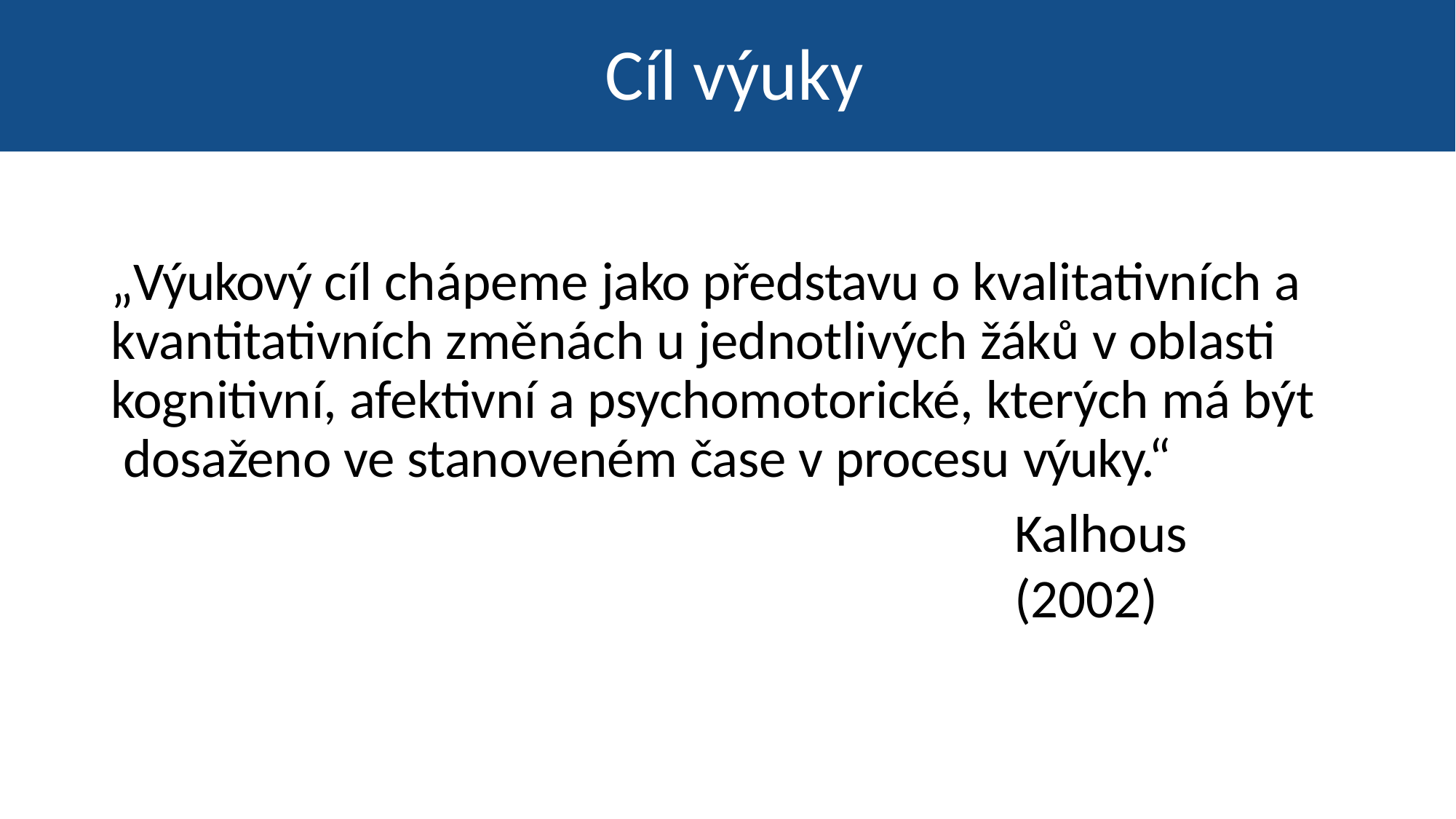

# Cíl výuky
„Výukový cíl chápeme jako představu o kvalitativních a  kvantitativních změnách u jednotlivých žáků v oblasti  kognitivní, afektivní a psychomotorické, kterých má být  dosaženo ve stanoveném čase v procesu výuky.“
Kalhous (2002)